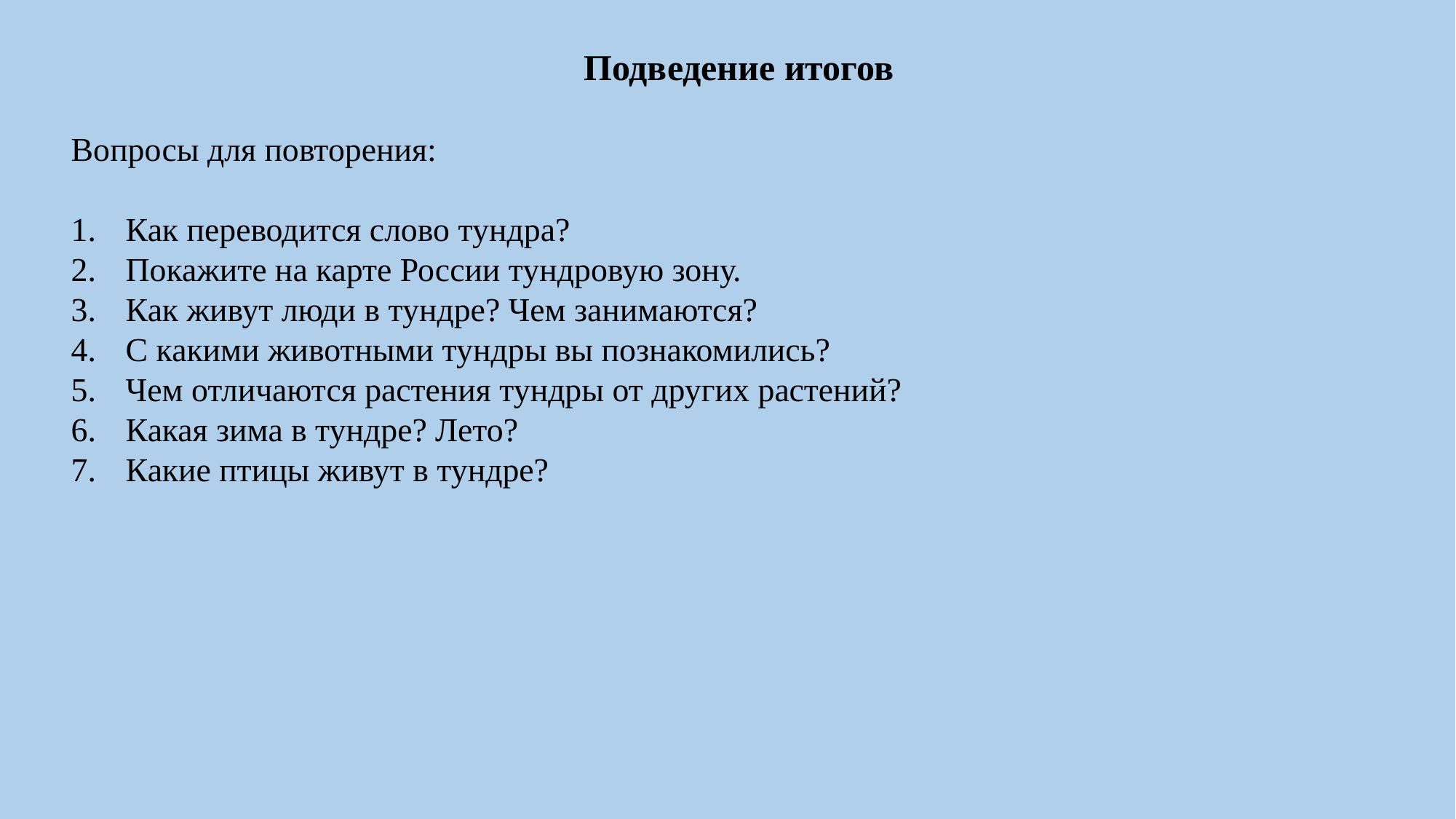

Подведение итогов

Вопросы для повторения:

Как переводится слово тундра?
Покажите на карте России тундровую зону.
Как живут люди в тундре? Чем занимаются?
С какими животными тундры вы познакомились?
Чем отличаются растения тундры от других растений?
Какая зима в тундре? Лето?
Какие птицы живут в тундре?